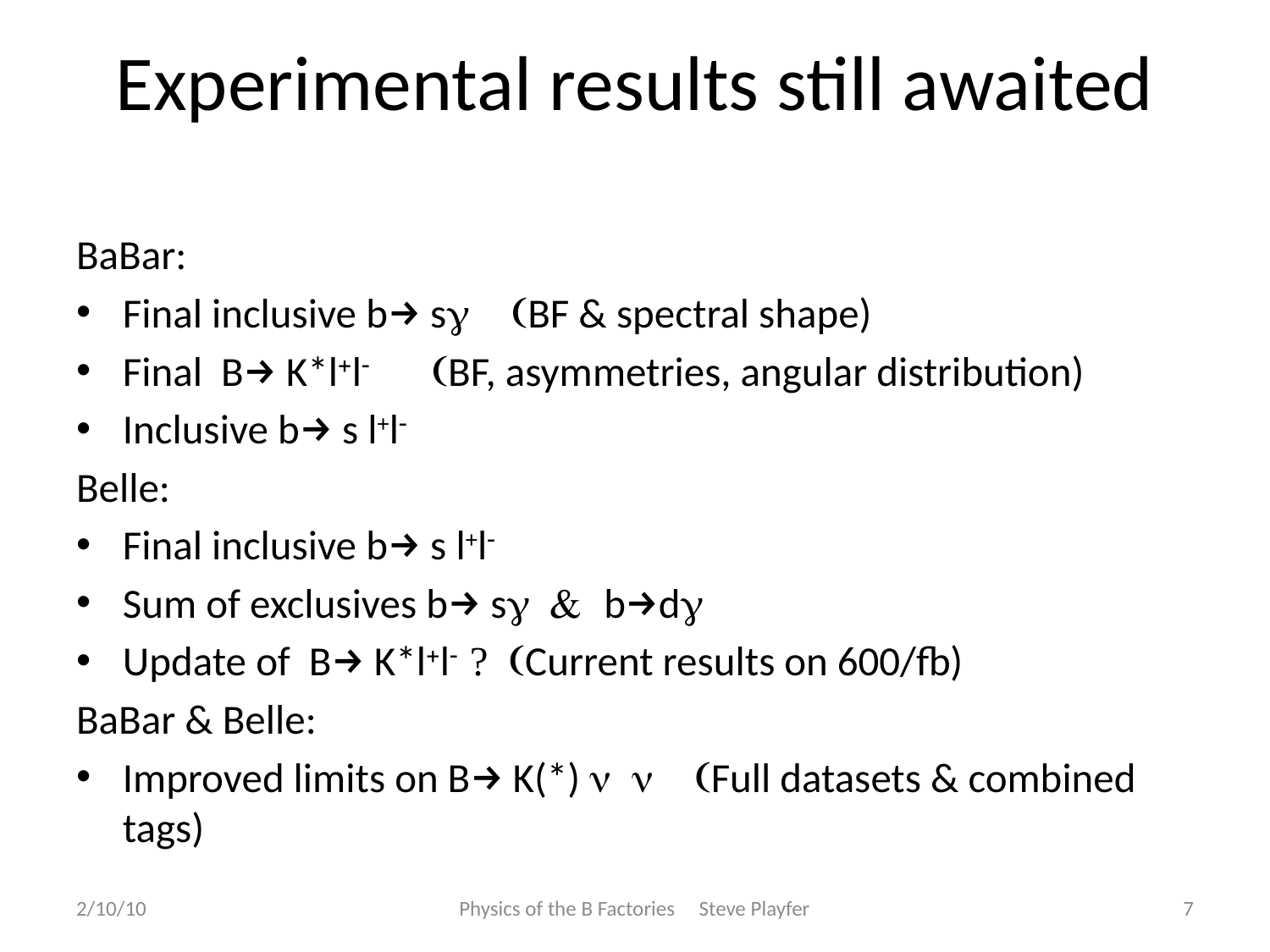

# Experimental results still awaited
BaBar:
Final inclusive b→ sγ  (BF & spectral shape)
Final  B→ K*l+l−   (BF, asymmetries, angular distribution)
Inclusive b→ s l+l−
Belle:
Final inclusive b→ s l+l−
Sum of exclusives b→ sγ & b→dγ
Update of  B→ K*l+l− ? (Current results on 600/fb)
BaBar & Belle:
Improved limits on B→ K(*) ν ν  (Full datasets & combined tags)

2/10/10
Physics of the B Factories     Steve Playfer
7